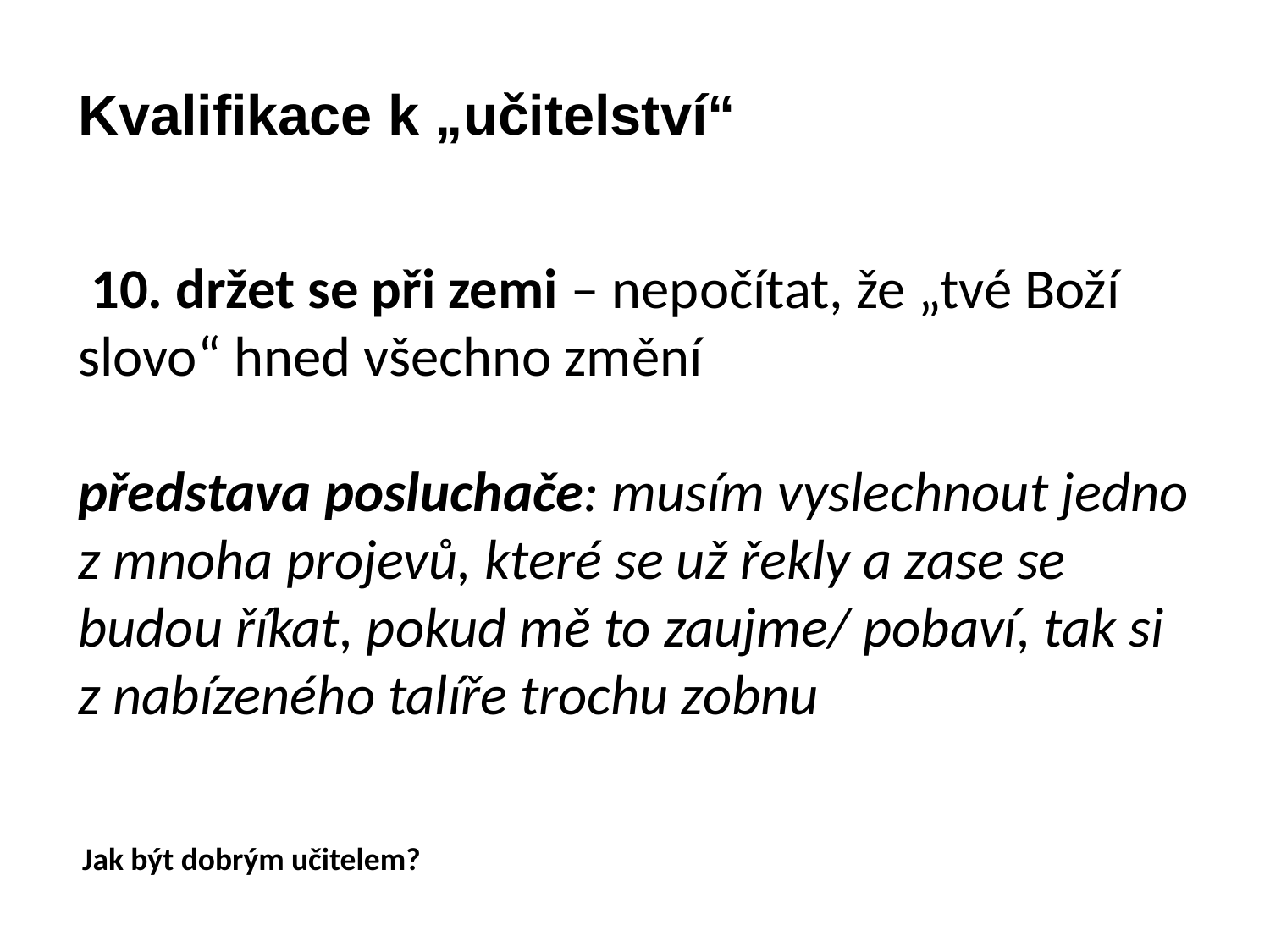

# Kvalifikace k „učitelství“ 10. držet se při zemi – nepočítat, že „tvé Boží slovo“ hned všechno změní představa posluchače: musím vyslechnout jedno z mnoha projevů, které se už řekly a zase se budou říkat, pokud mě to zaujme/ pobaví, tak si z nabízeného talíře trochu zobnu
Jak být dobrým učitelem?